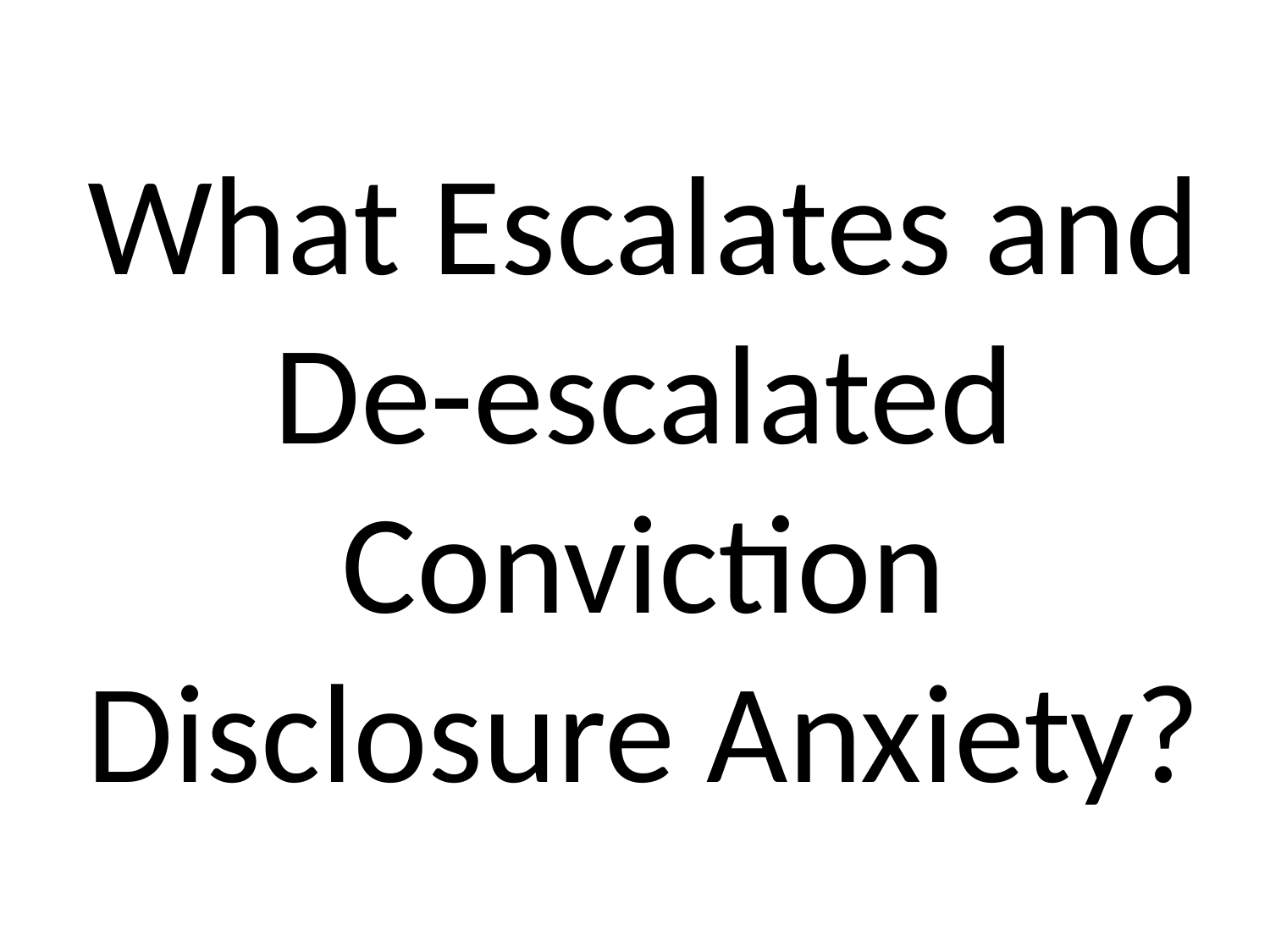

What Escalates and De-escalated Conviction Disclosure Anxiety?